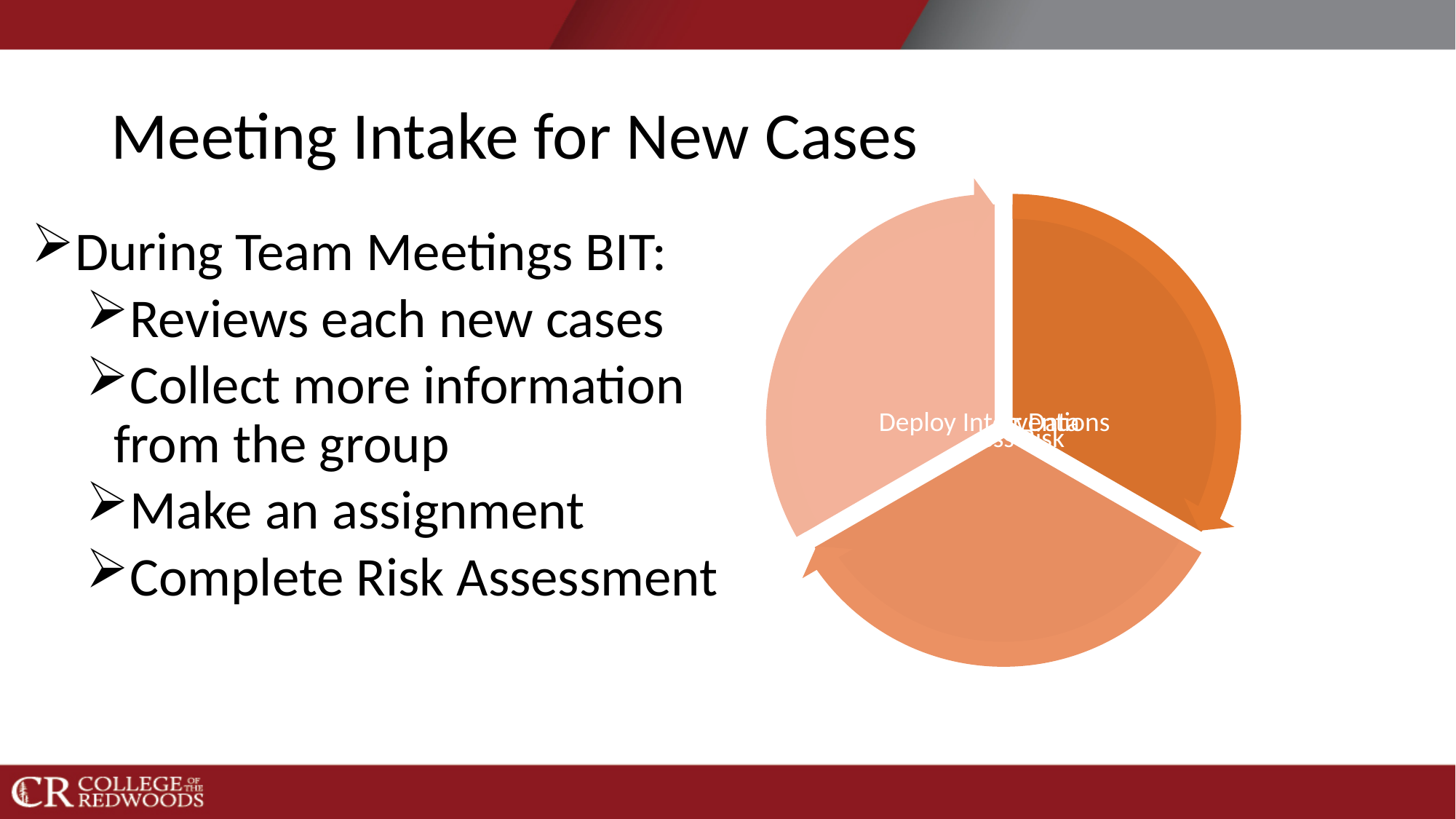

# Meeting Intake for New Cases
Gather Data
Assess Risk
Deploy Interventions
During Team Meetings BIT:
Reviews each new cases
Collect more information from the group
Make an assignment
Complete Risk Assessment